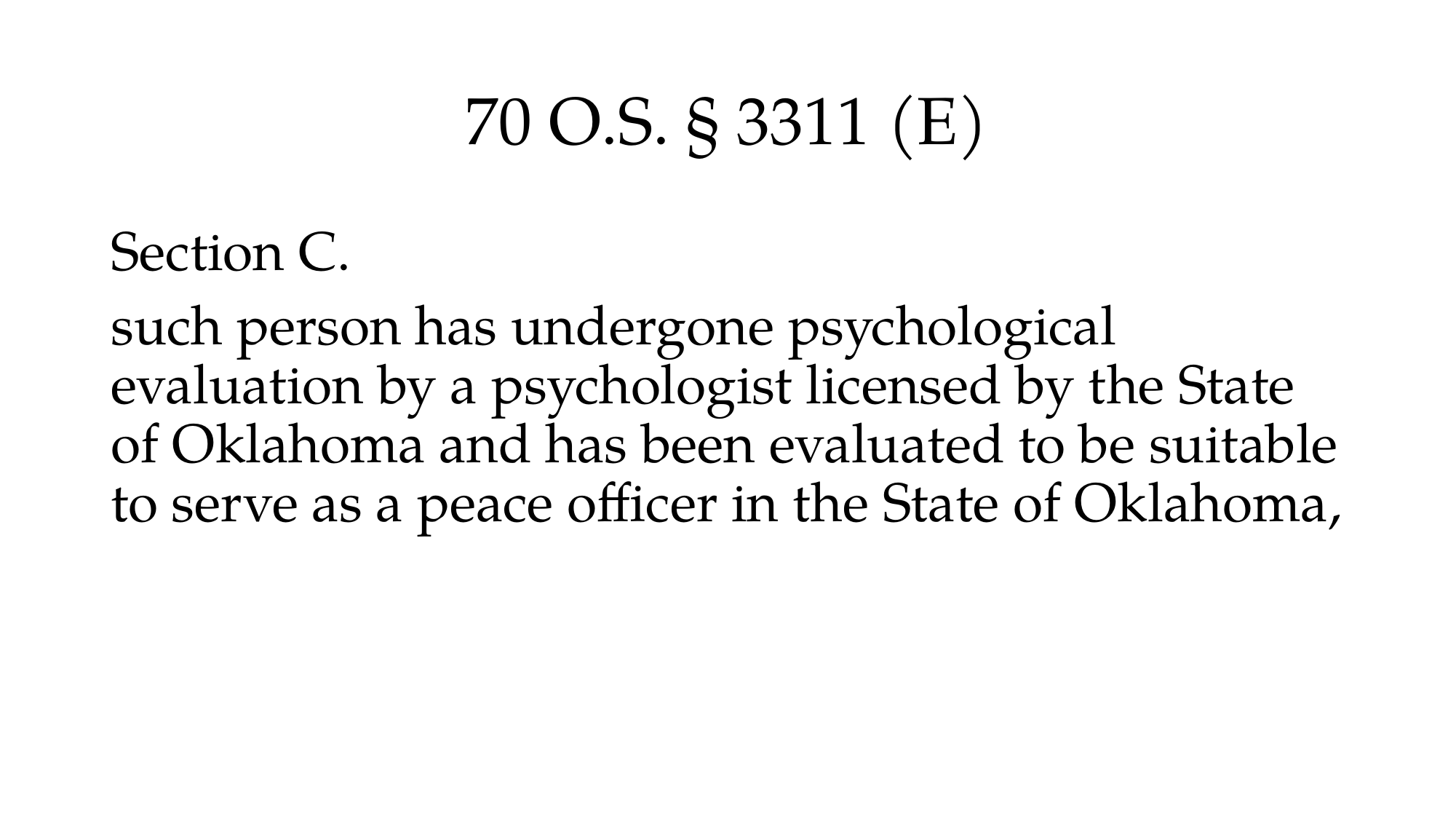

# 70 O.S. § 3311 (E)
Section C.
such person has undergone psychological evaluation by a psychologist licensed by the State of Oklahoma and has been evaluated to be suitable to serve as a peace officer in the State of Oklahoma,